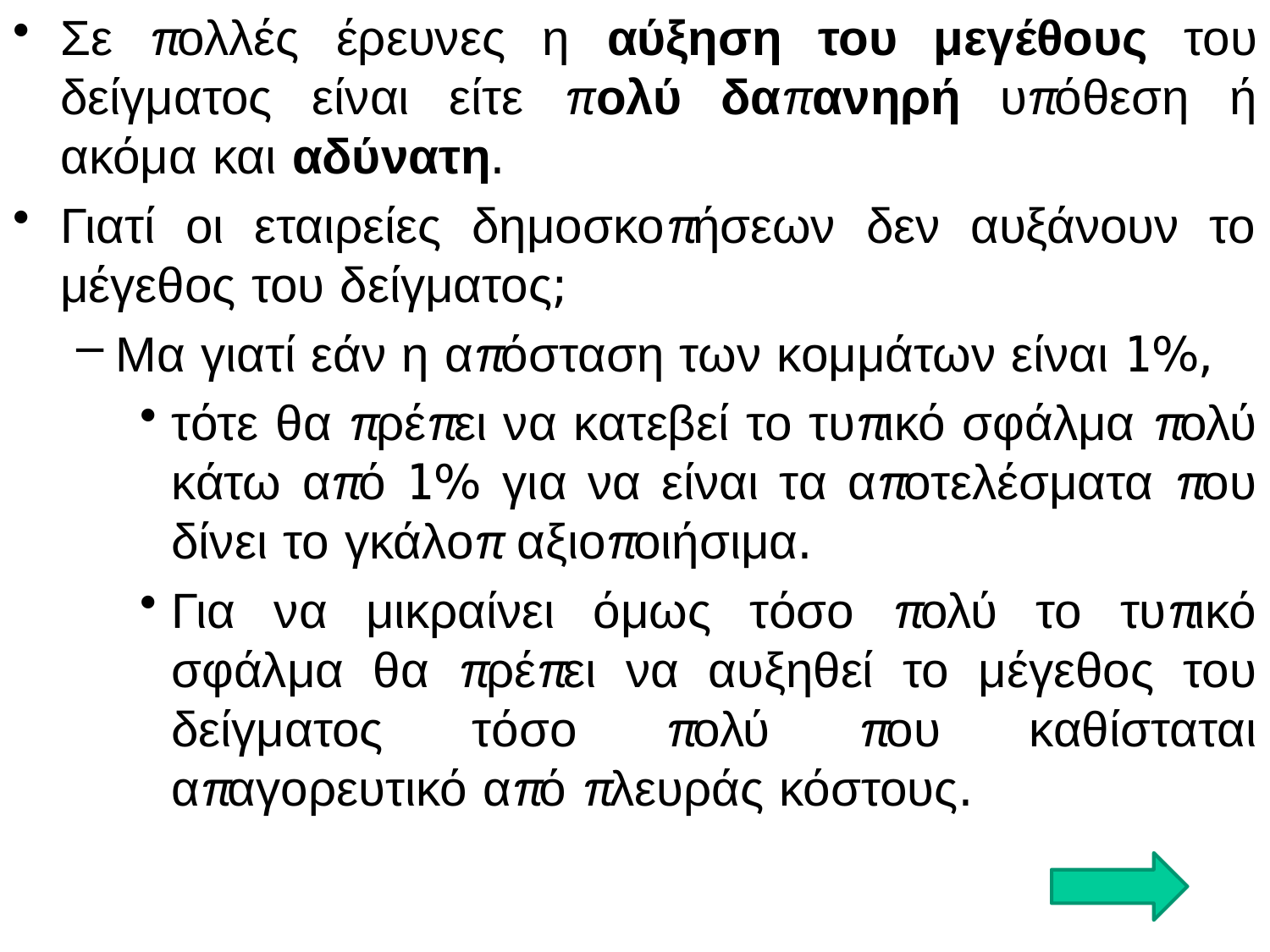

Σε πολλές έρευνες η αύξηση του μεγέθους του δείγματος είναι είτε πολύ δαπανηρή υπόθεση ή ακόμα και αδύνατη.
Γιατί οι εταιρείες δημοσκοπήσεων δεν αυξάνουν το μέγεθος του δείγματος;
Μα γιατί εάν η απόσταση των κομμάτων είναι 1%,
τότε θα πρέπει να κατεβεί το τυπικό σφάλμα πολύ κάτω από 1% για να είναι τα αποτελέσματα που δίνει το γκάλοπ αξιοποιήσιμα.
Για να μικραίνει όμως τόσο πολύ το τυπικό σφάλμα θα πρέπει να αυξηθεί το μέγεθος του δείγματος τόσο πολύ που καθίσταται απαγορευτικό από πλευράς κόστους.